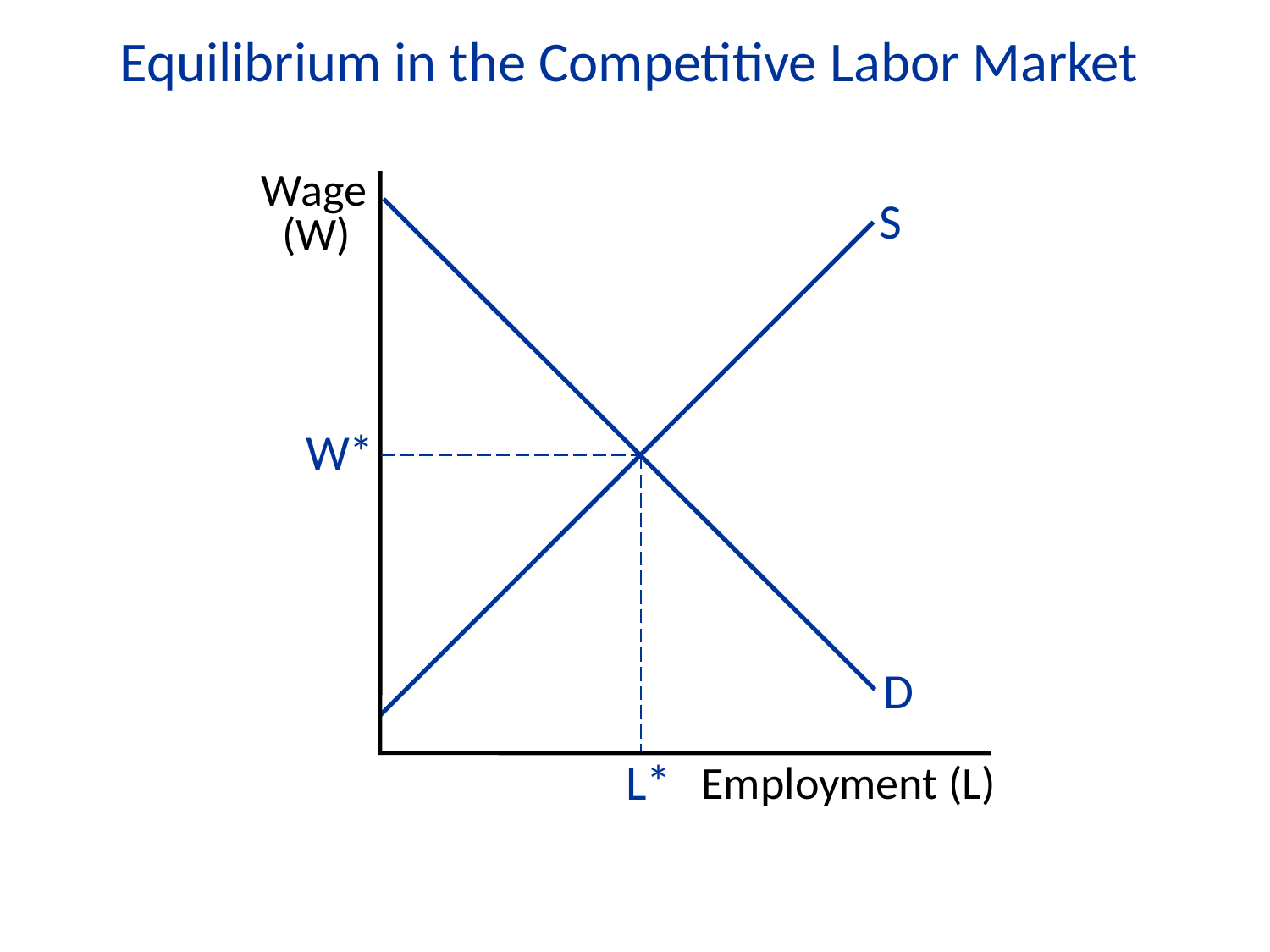

Equilibrium in the Competitive Labor Market
Wage
  (W)
Employment (L)
S
W*
D
L*